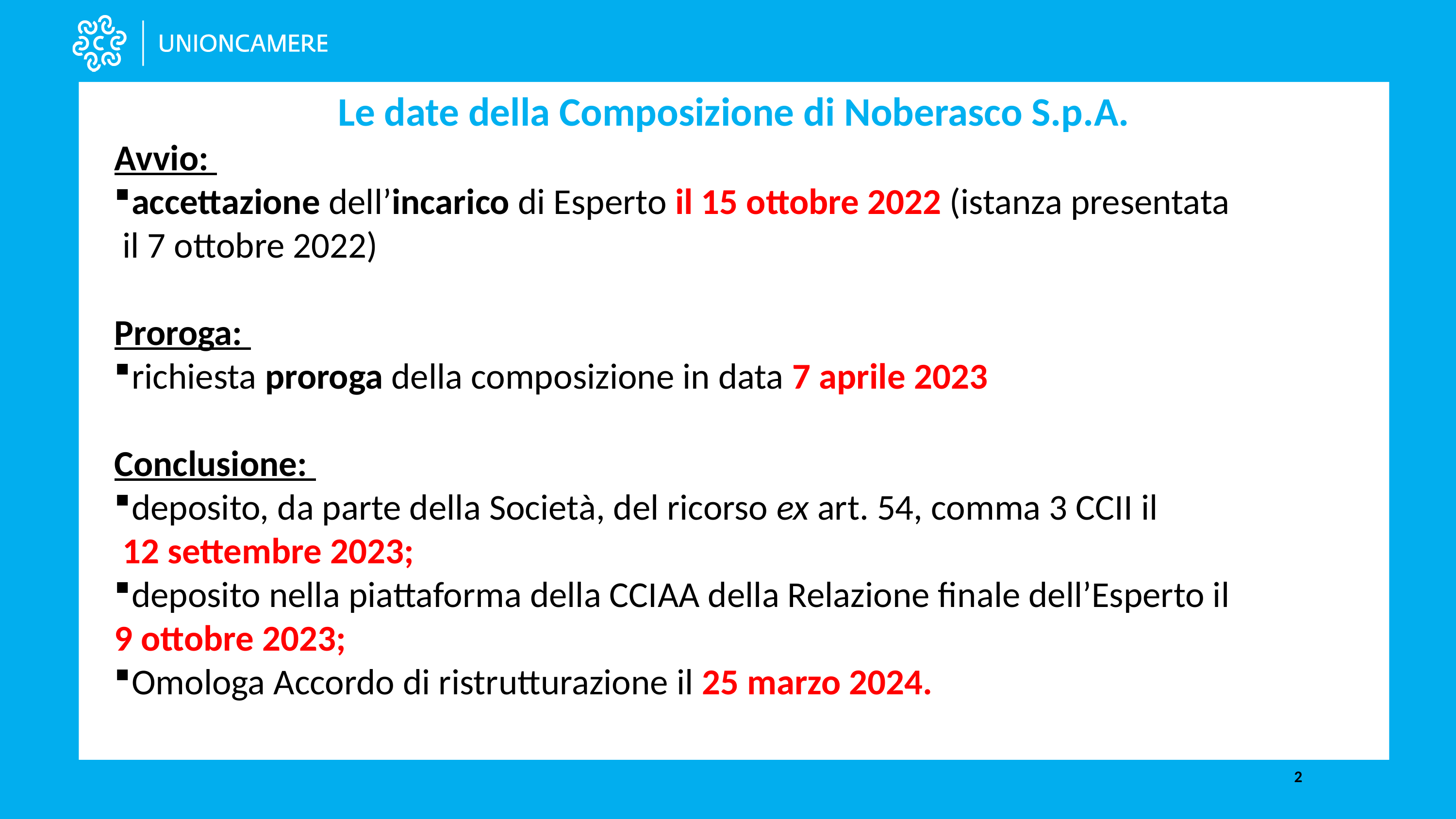

Le date della Composizione di Noberasco S.p.A.
Avvio:
accettazione dell’incarico di Esperto il 15 ottobre 2022 (istanza presentata
 il 7 ottobre 2022)

Proroga:
richiesta proroga della composizione in data 7 aprile 2023

Conclusione:
deposito, da parte della Società, del ricorso ex art. 54, comma 3 CCII il
 12 settembre 2023;
deposito nella piattaforma della CCIAA della Relazione finale dell’Esperto il
9 ottobre 2023;
Omologa Accordo di ristrutturazione il 25 marzo 2024.

2